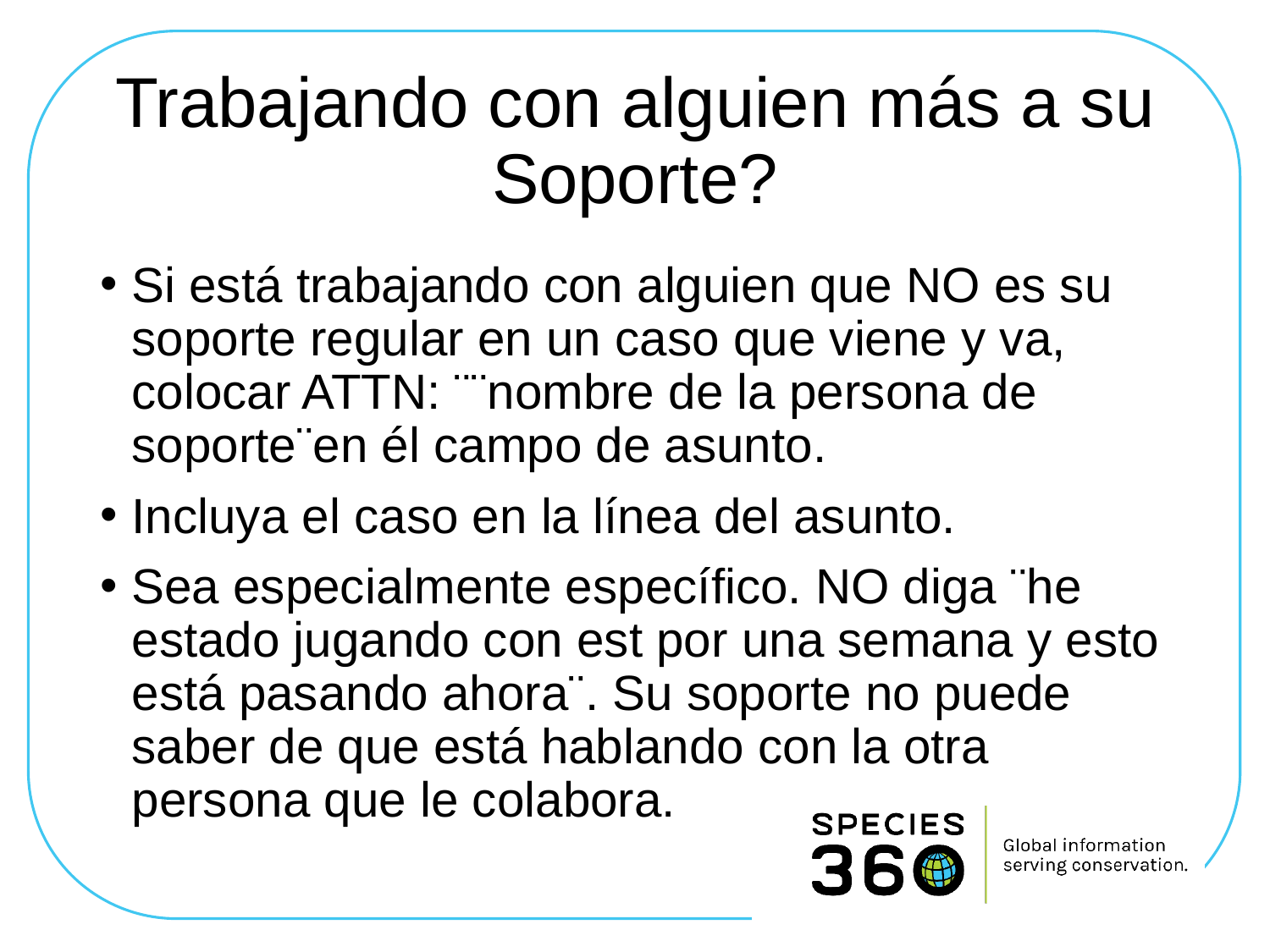

# Trabajando con alguien más a su Soporte?
Si está trabajando con alguien que NO es su soporte regular en un caso que viene y va, colocar ATTN: ¨¨nombre de la persona de soporte¨en él campo de asunto.
Incluya el caso en la línea del asunto.
Sea especialmente específico. NO diga ¨he estado jugando con est por una semana y esto está pasando ahora¨. Su soporte no puede saber de que está hablando con la otra persona que le colabora.